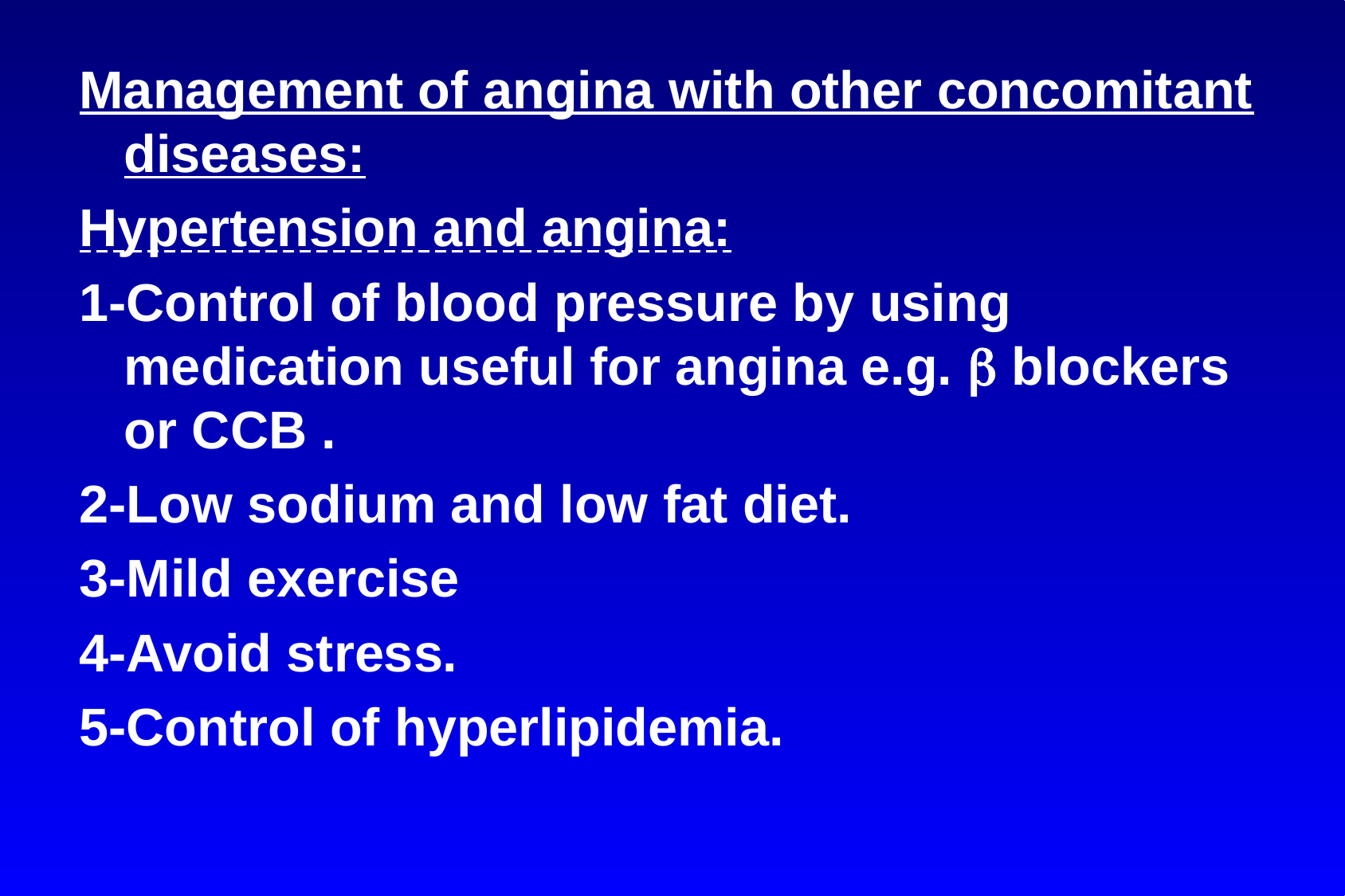

Management of angina with other concomitant diseases:
Hypertension and angina:
1-Control of blood pressure by using medication useful for angina e.g. β blockers or CCB .
2-Low sodium and low fat diet.
3-Mild exercise
4-Avoid stress.
5-Control of hyperlipidemia.